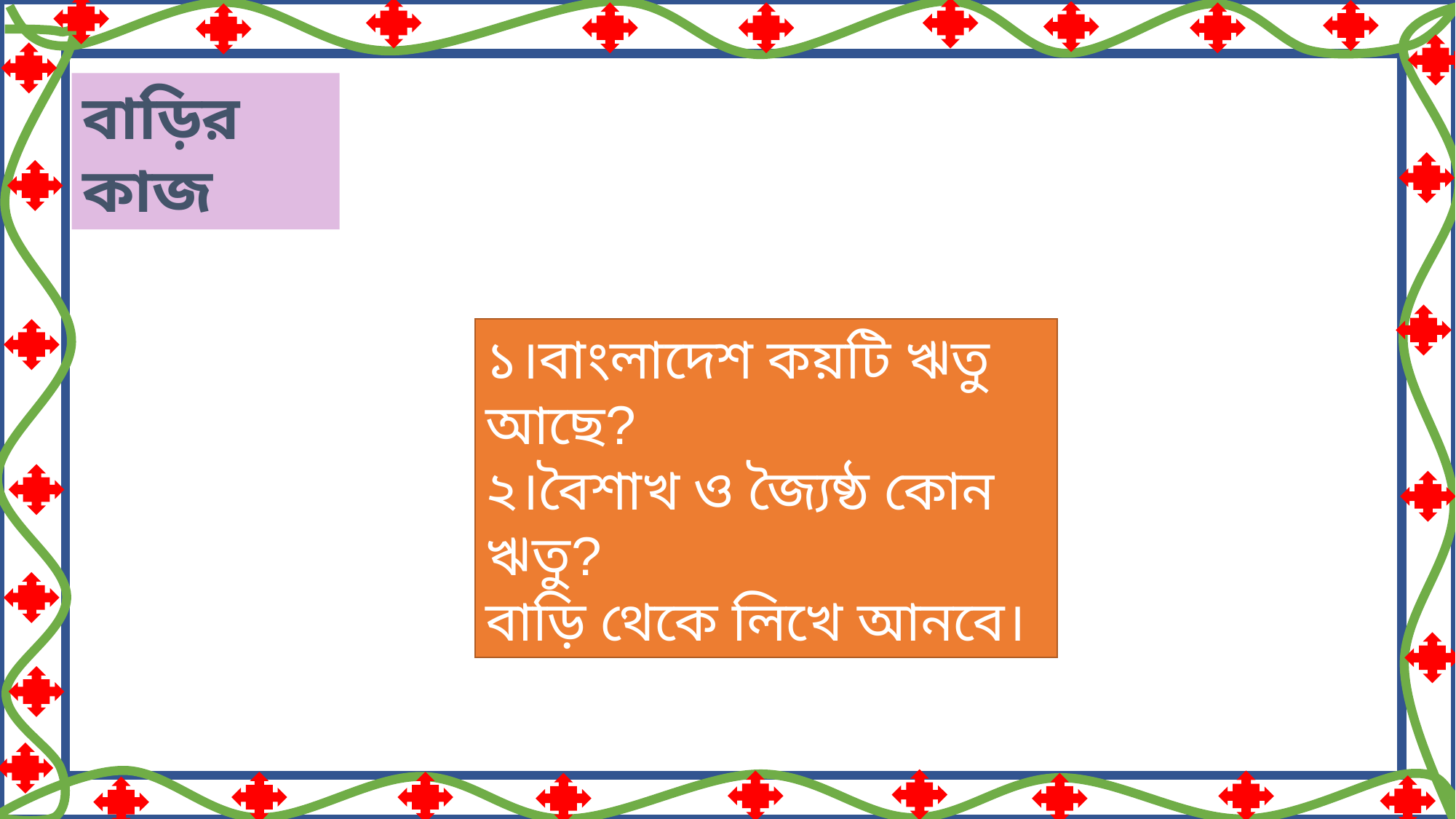

বাড়ির কাজ
১।বাংলাদেশ কয়টি ঋতু আছে?
২।বৈশাখ ও জ্যৈষ্ঠ কোন ঋতু?
বাড়ি থেকে লিখে আনবে।